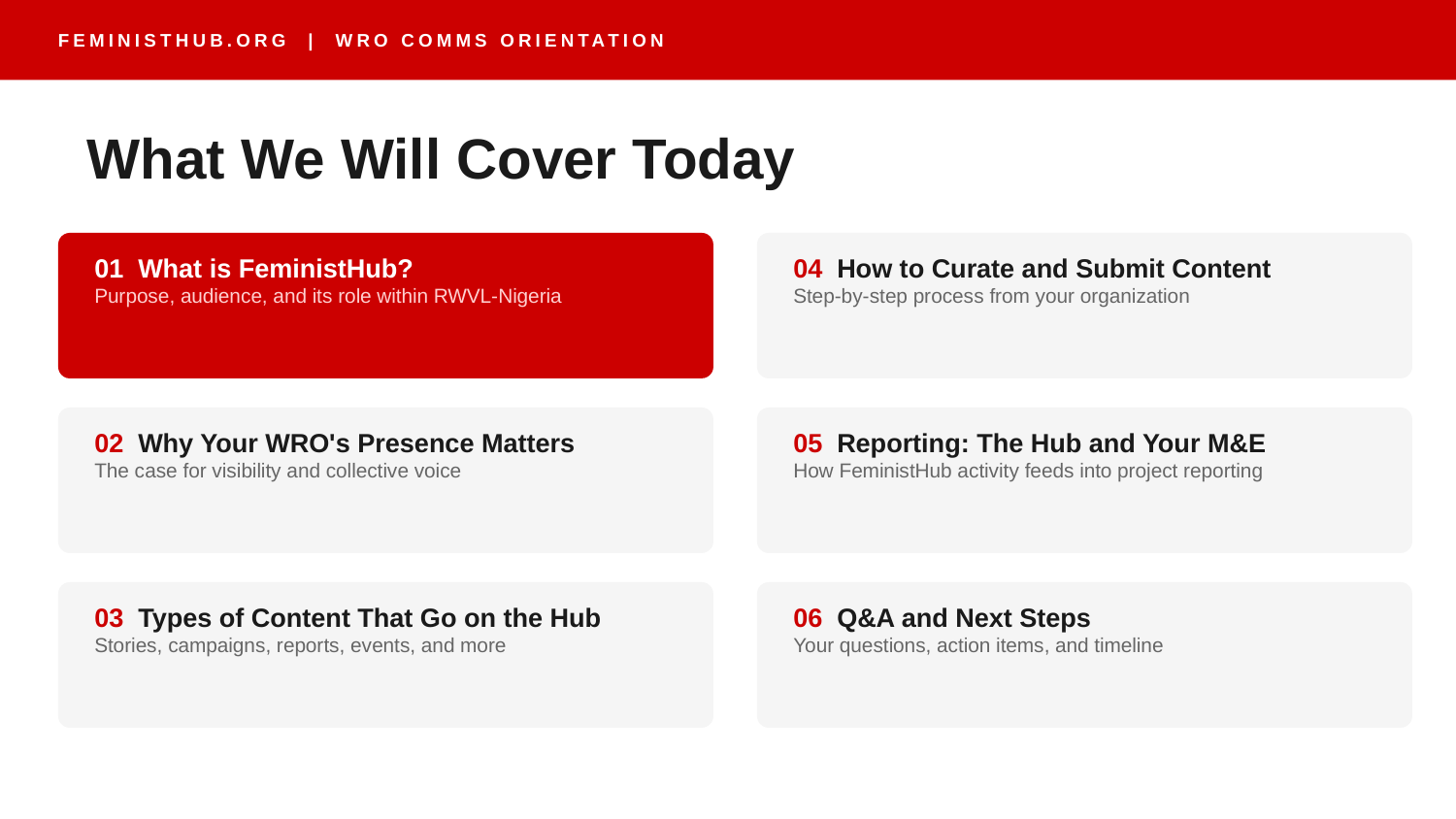

FEMINISTHUB.ORG  |  WRO COMMS ORIENTATION
What We Will Cover Today

01  What is FeministHub?
Purpose, audience, and its role within RWVL-Nigeria
04  How to Curate and Submit Content
Step-by-step process from your organization

02  Why Your WRO's Presence Matters
The case for visibility and collective voice
05  Reporting: The Hub and Your M&E
How FeministHub activity feeds into project reporting

03  Types of Content That Go on the Hub
Stories, campaigns, reports, events, and more
06  Q&A and Next Steps
Your questions, action items, and timeline